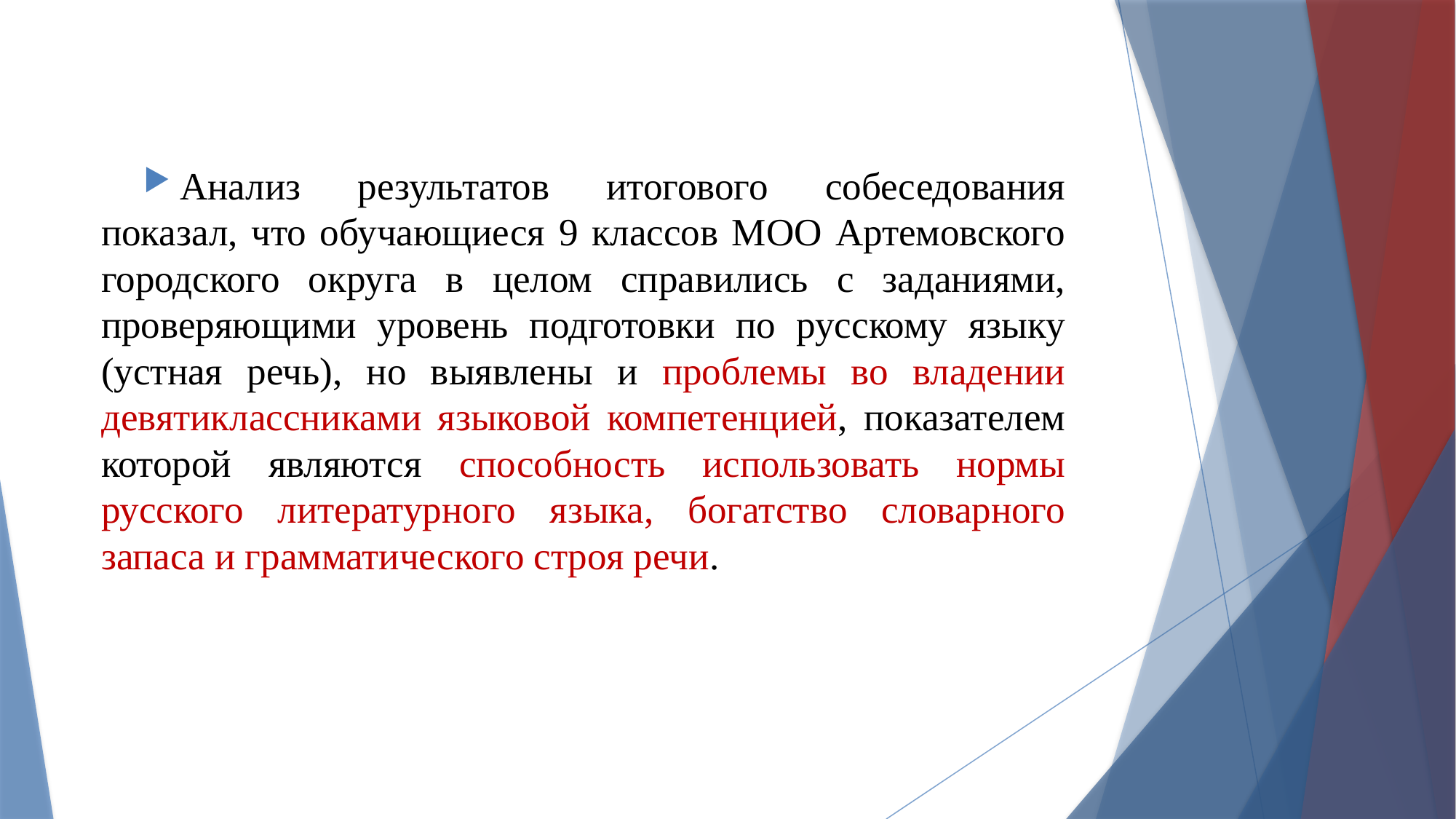

Анализ результатов итогового собеседования показал, что обучающиеся 9 классов МОО Артемовского городского округа в целом справились с заданиями, проверяющими уровень подготовки по русскому языку (устная речь), но выявлены и проблемы во владении девятиклассниками языковой компетенцией, показателем которой являются способность использовать нормы русского литературного языка, богатство словарного запаса и грамматического строя речи.